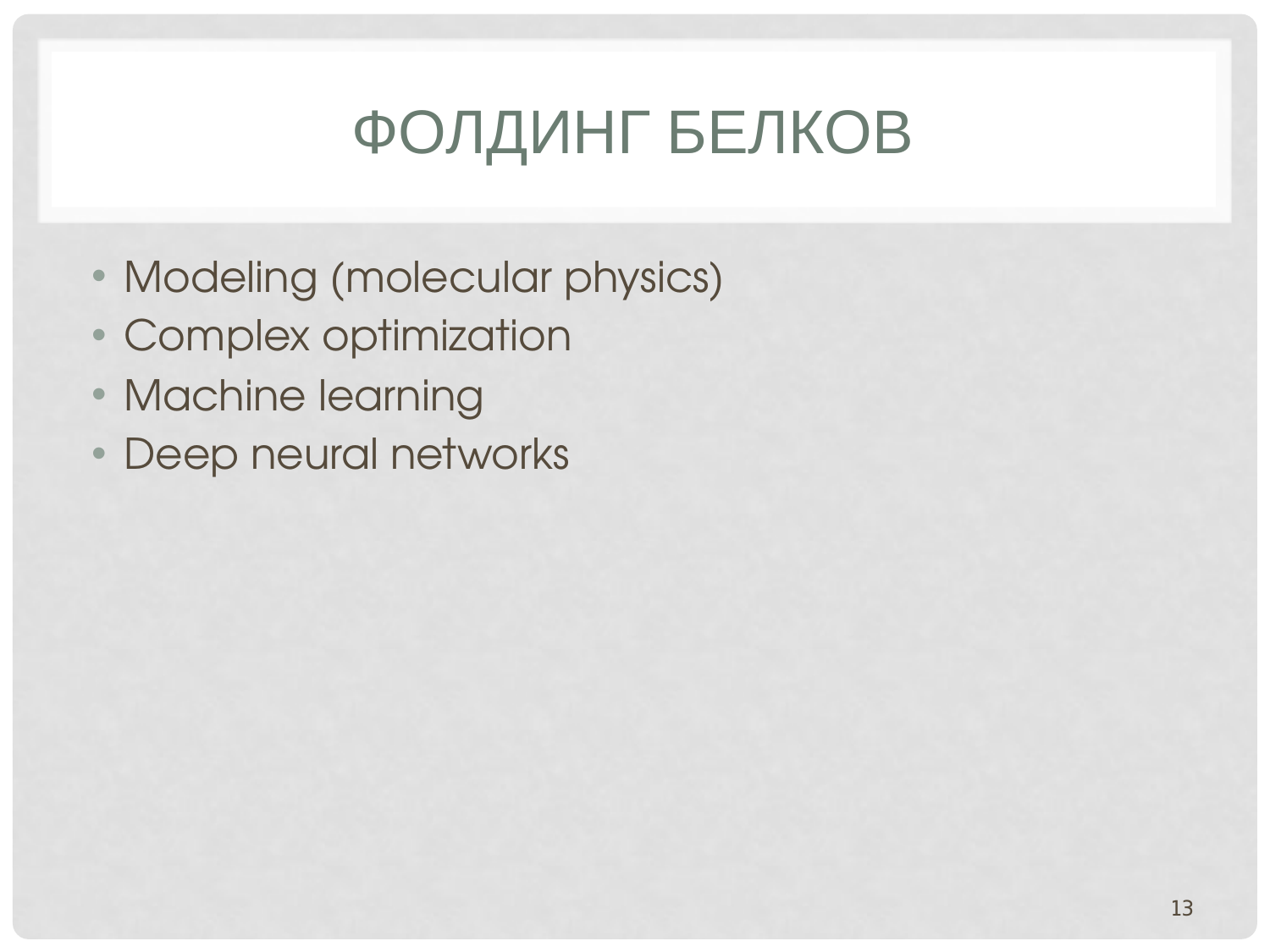

# Фолдинг белков
Modeling (molecular physics)
Complex optimization
Machine learning
Deep neural networks

13